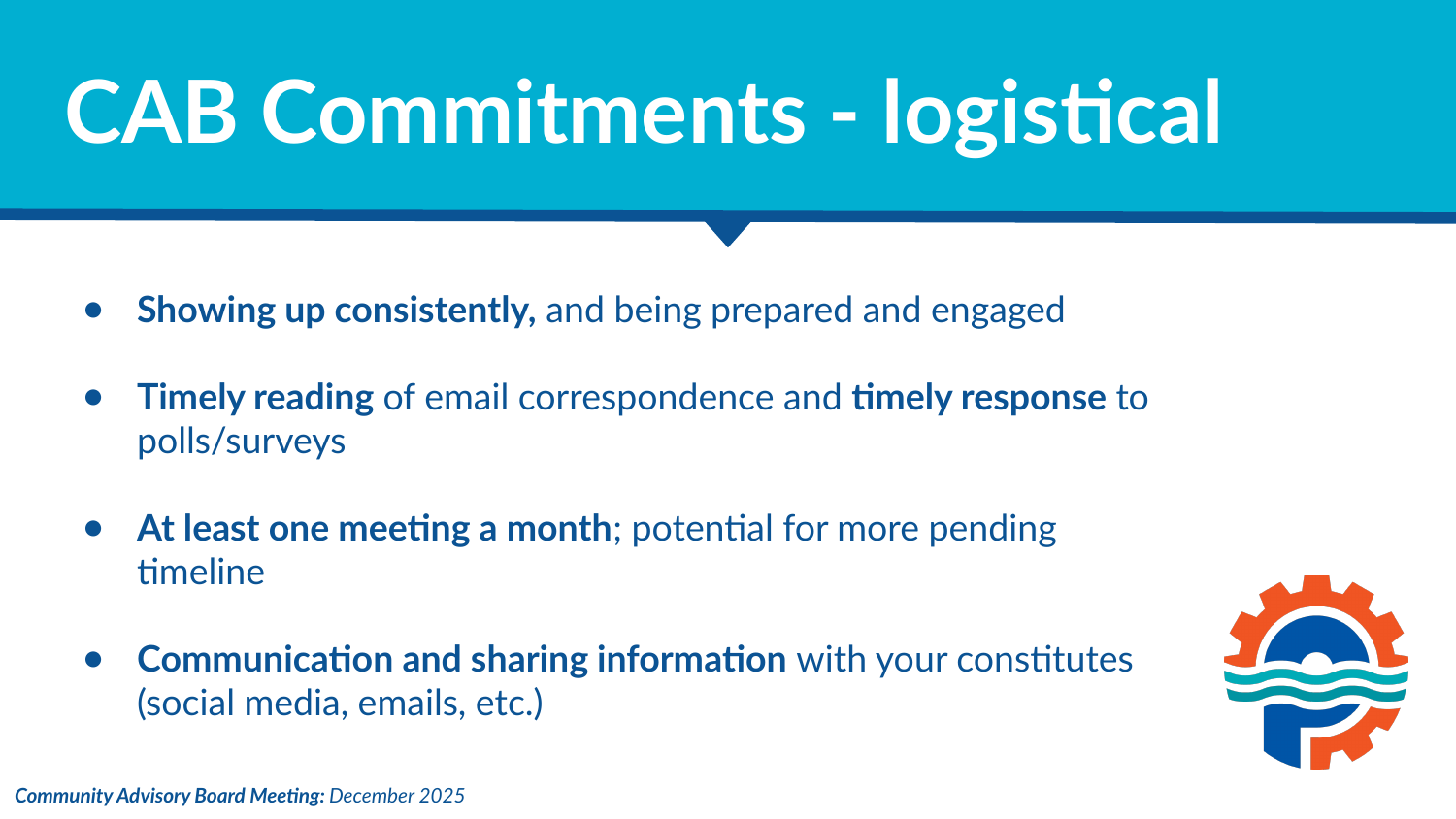

# CAB Commitments - logistical
Showing up consistently, and being prepared and engaged

Timely reading of email correspondence and timely response to polls/surveys

At least one meeting a month; potential for more pending timeline

Communication and sharing information with your constitutes (social media, emails, etc.)
Community Advisory Board Meeting: December 2025